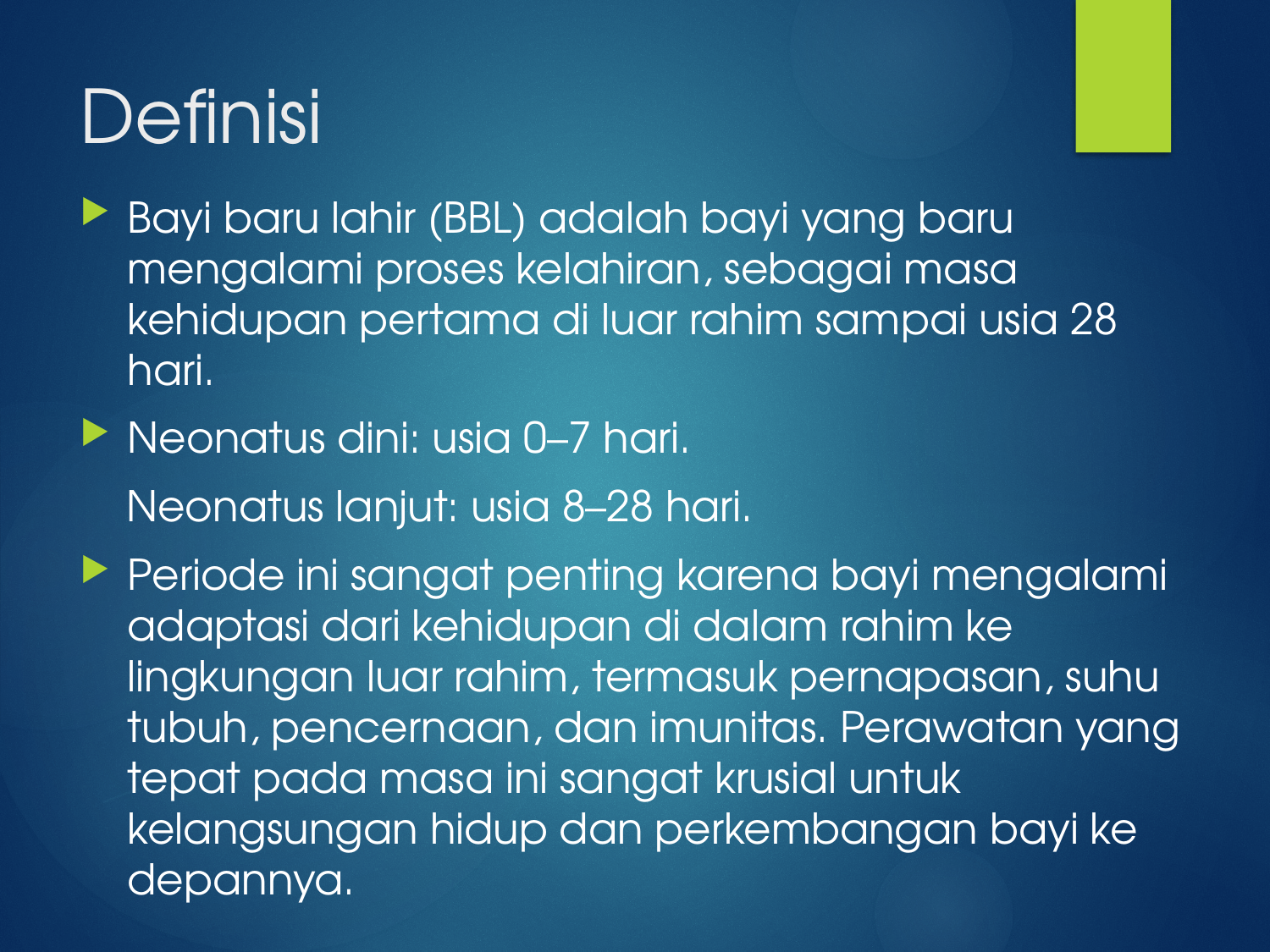

# Definisi
Bayi baru lahir (BBL) adalah bayi yang baru mengalami proses kelahiran, sebagai masa kehidupan pertama di luar rahim sampai usia 28 hari.
Neonatus dini: usia 0–7 hari.
    Neonatus lanjut: usia 8–28 hari.
Periode ini sangat penting karena bayi mengalami adaptasi dari kehidupan di dalam rahim ke lingkungan luar rahim, termasuk pernapasan, suhu tubuh, pencernaan, dan imunitas. Perawatan yang tepat pada masa ini sangat krusial untuk kelangsungan hidup dan perkembangan bayi ke depannya.